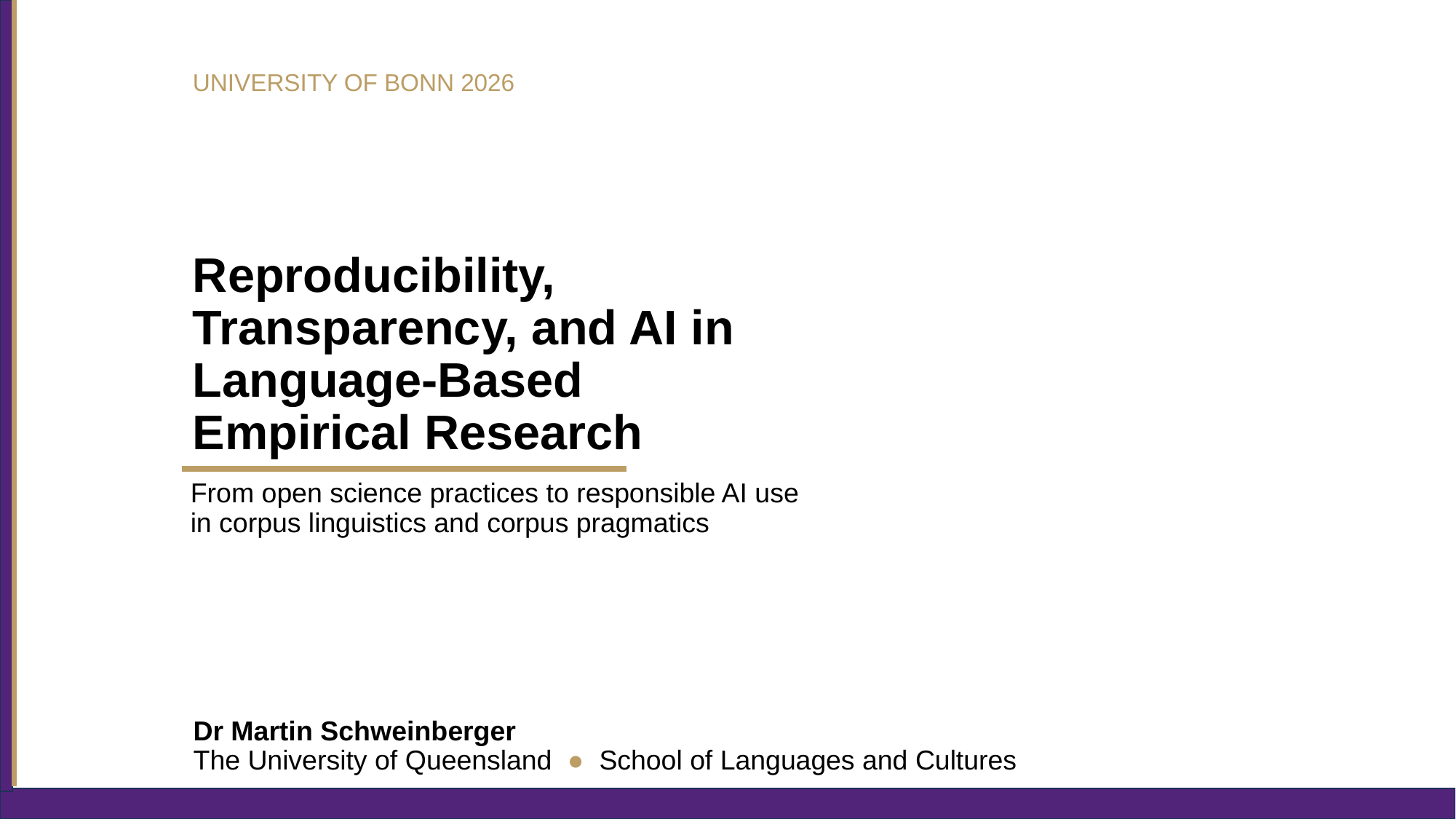

UNIVERSITY OF BONN 2026
# Reproducibility, Transparency, and AI in Language-Based Empirical Research